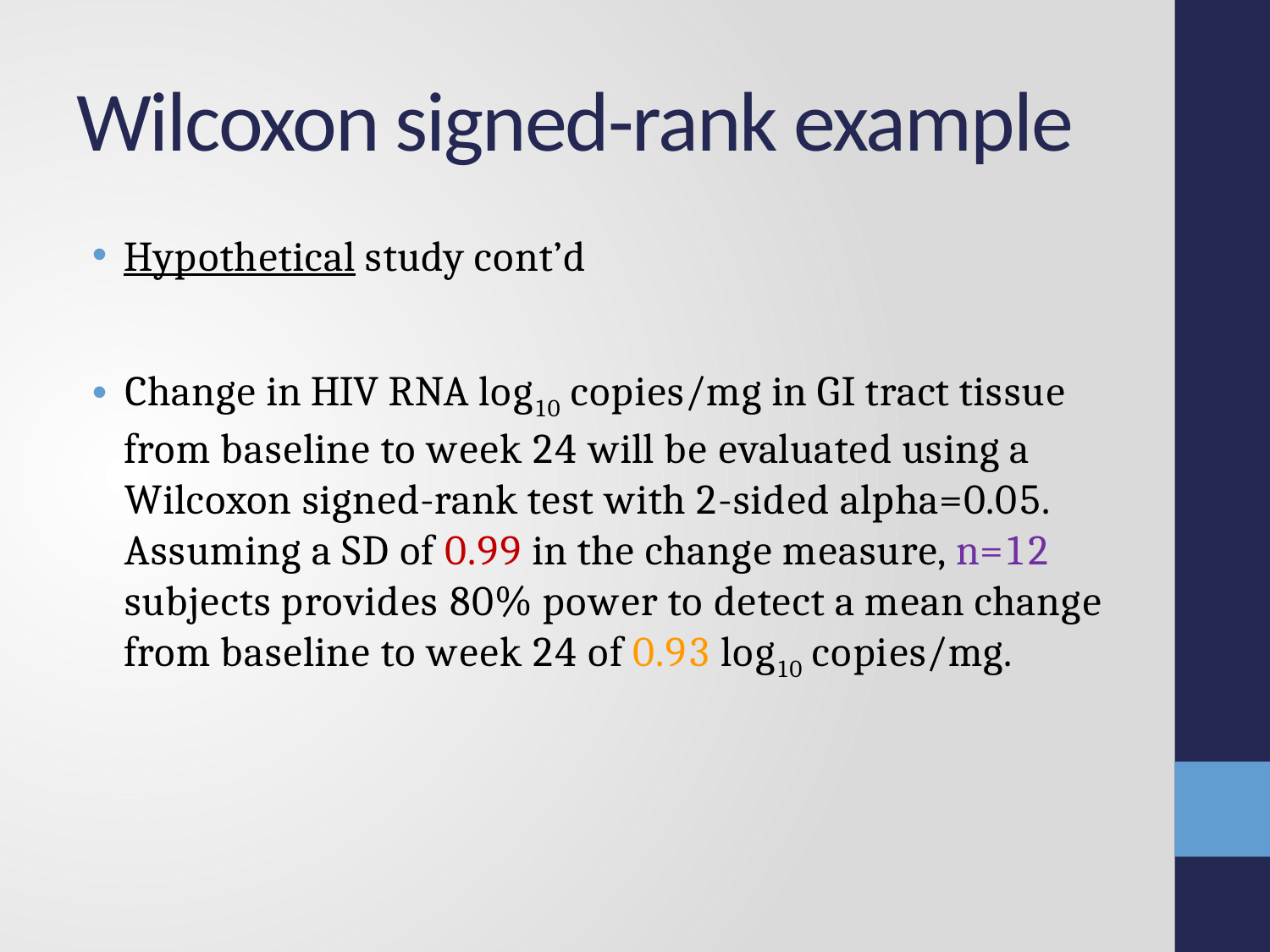

# Wilcoxon signed-rank example
Hypothetical study cont’d

Change in HIV RNA log10 copies/mg in GI tract tissue from baseline to week 24 will be evaluated using a Wilcoxon signed-rank test with 2-sided alpha=0.05.  Assuming a SD of 0.99 in the change measure, n=12 subjects provides 80% power to detect a mean change from baseline to week 24 of 0.93 log10 copies/mg.